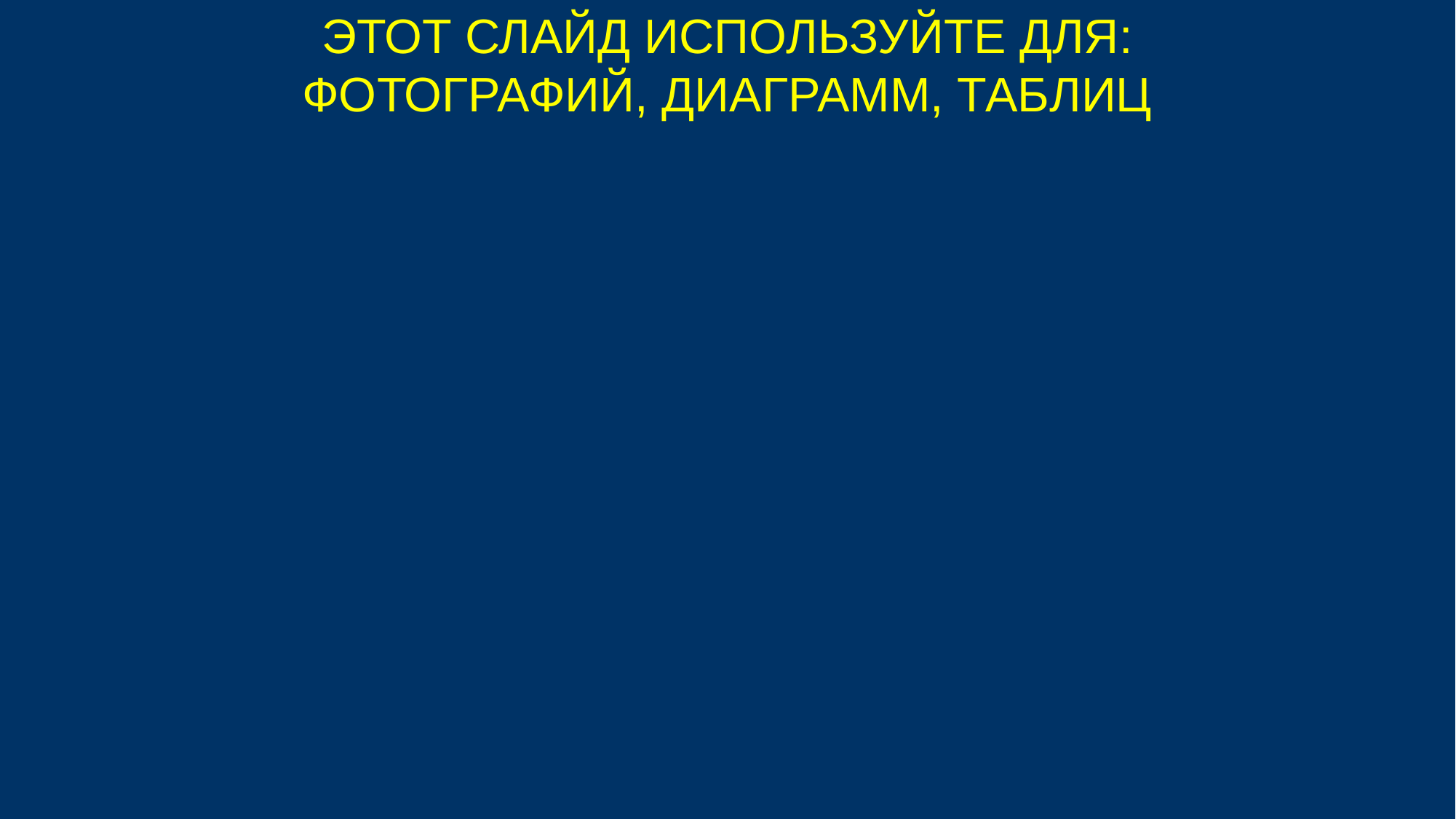

ЭТОТ СЛАЙД ИСПОЛЬЗУЙТЕ ДЛЯ:
ФОТОГРАФИЙ, ДИАГРАММ, ТАБЛИЦ